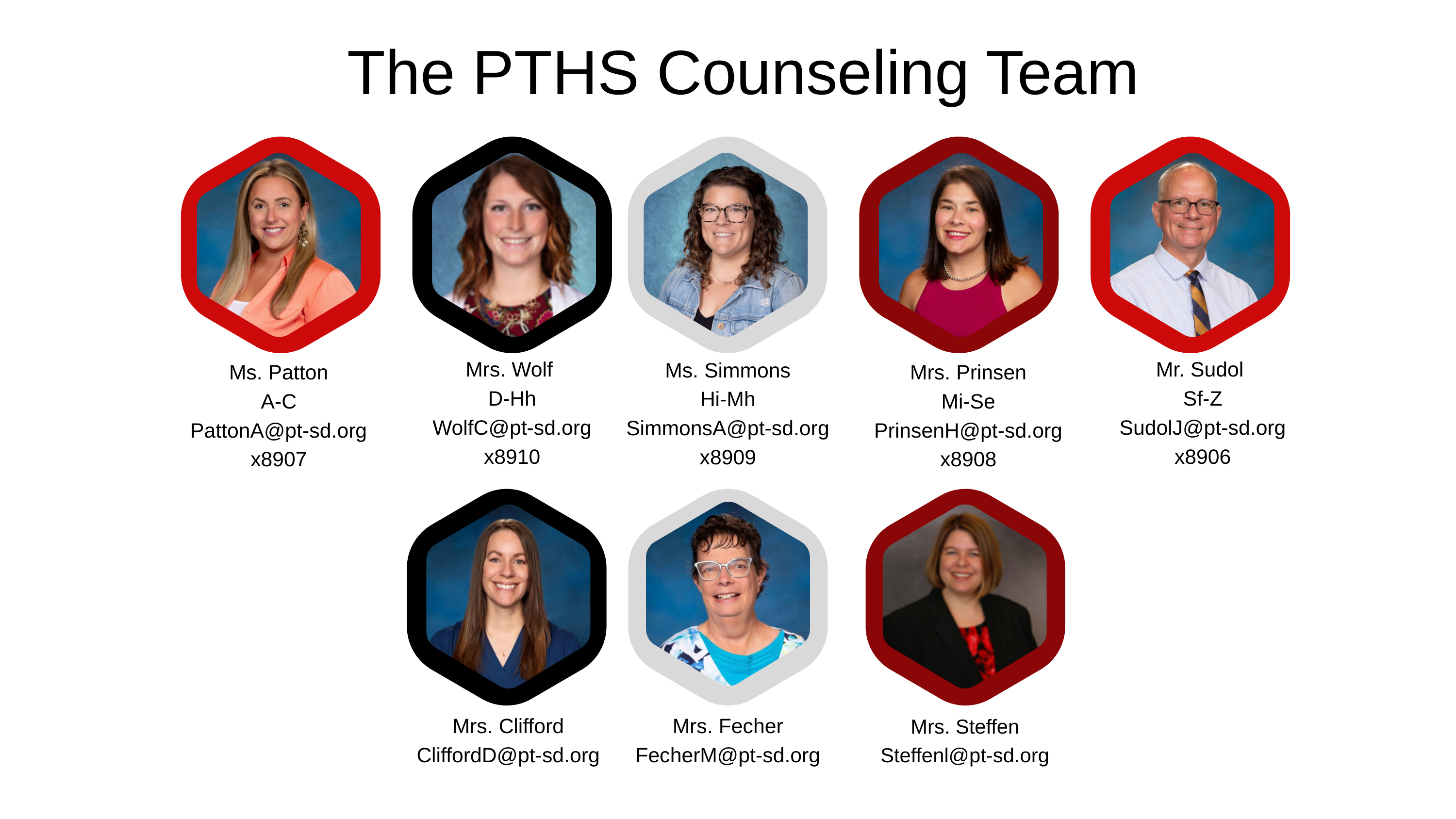

The PTHS Counseling Team

Mrs. Wolf
D-Hh
WolfC@pt-sd.org
x8910
Mr. Sudol
Sf-Z
SudolJ@pt-sd.org
x8906
Ms. Simmons
Hi-Mh
SimmonsA@pt-sd.org
x8909
Ms. Patton
A-C
PattonA@pt-sd.org
x8907
Mrs. Prinsen
Mi-Se
PrinsenH@pt-sd.org
x8908

Mrs. Steffen
Steffenl@pt-sd.org
Mrs. Clifford
CliffordD@pt-sd.org
Mrs. Fecher
FecherM@pt-sd.org